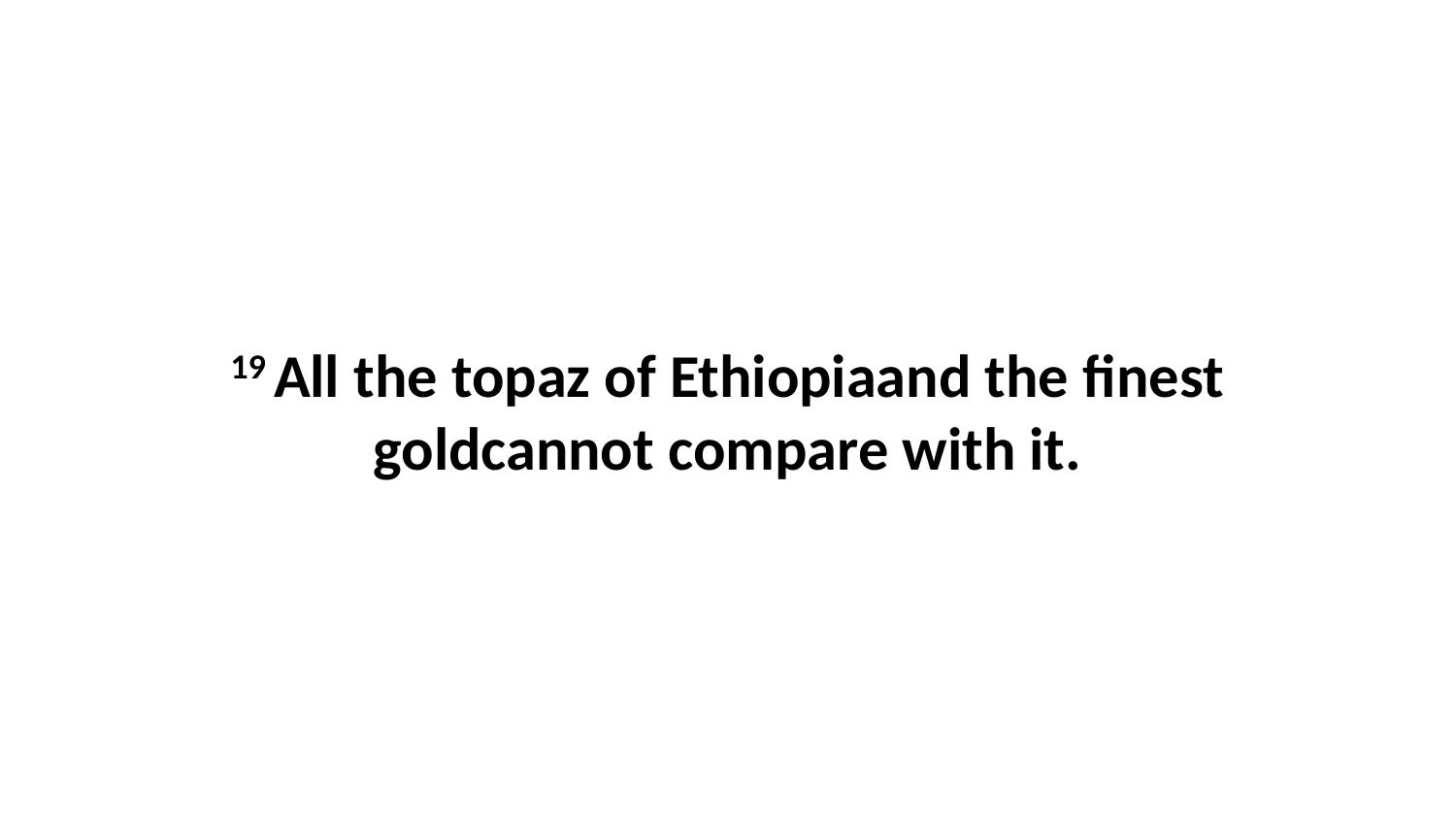

19 All the topaz of Ethiopiaand the finest goldcannot compare with it.